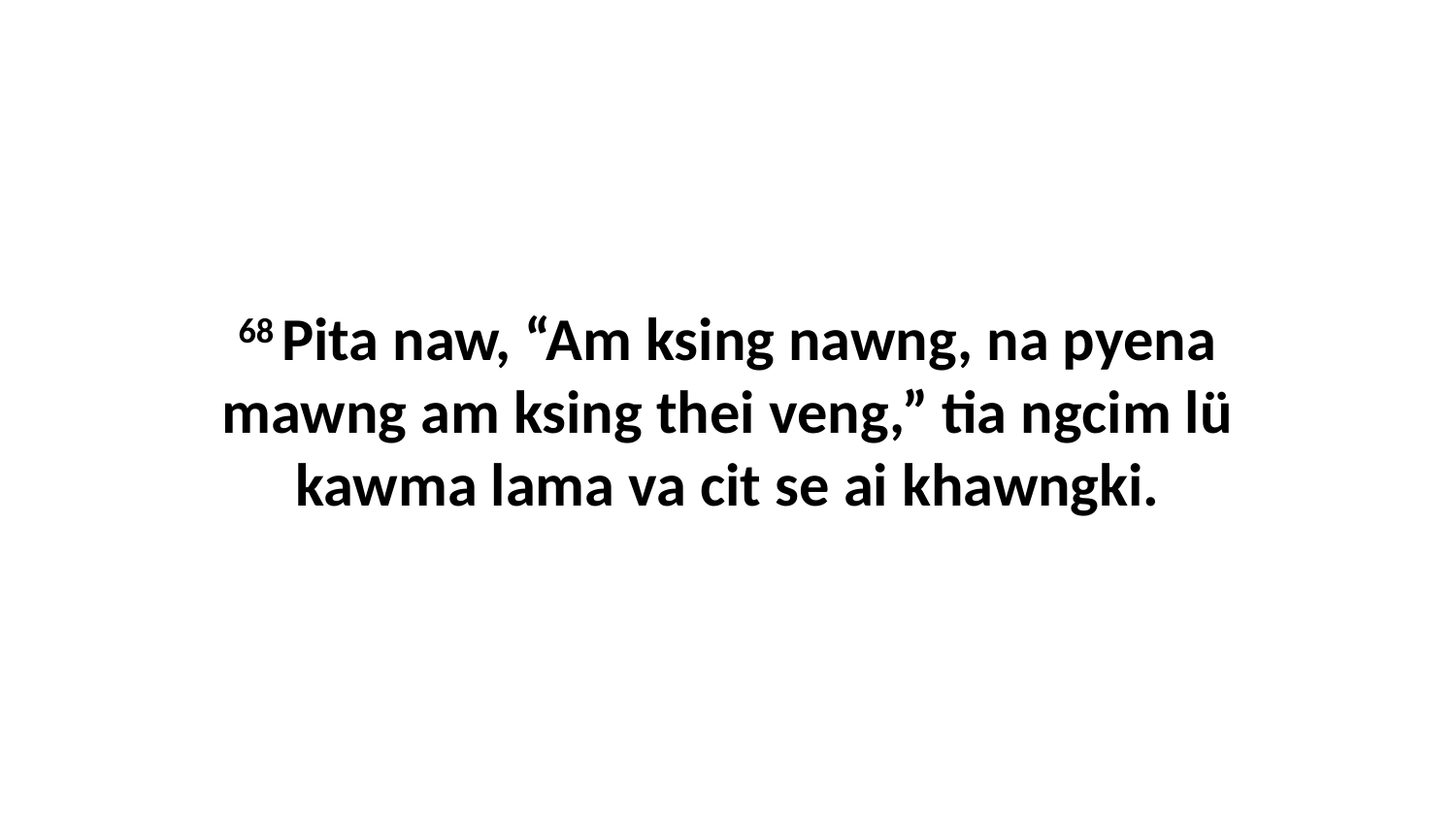

68 Pita naw, “Am ksing nawng, na pyena mawng am ksing thei veng,” tia ngcim lü kawma lama va cit se ai khawngki.